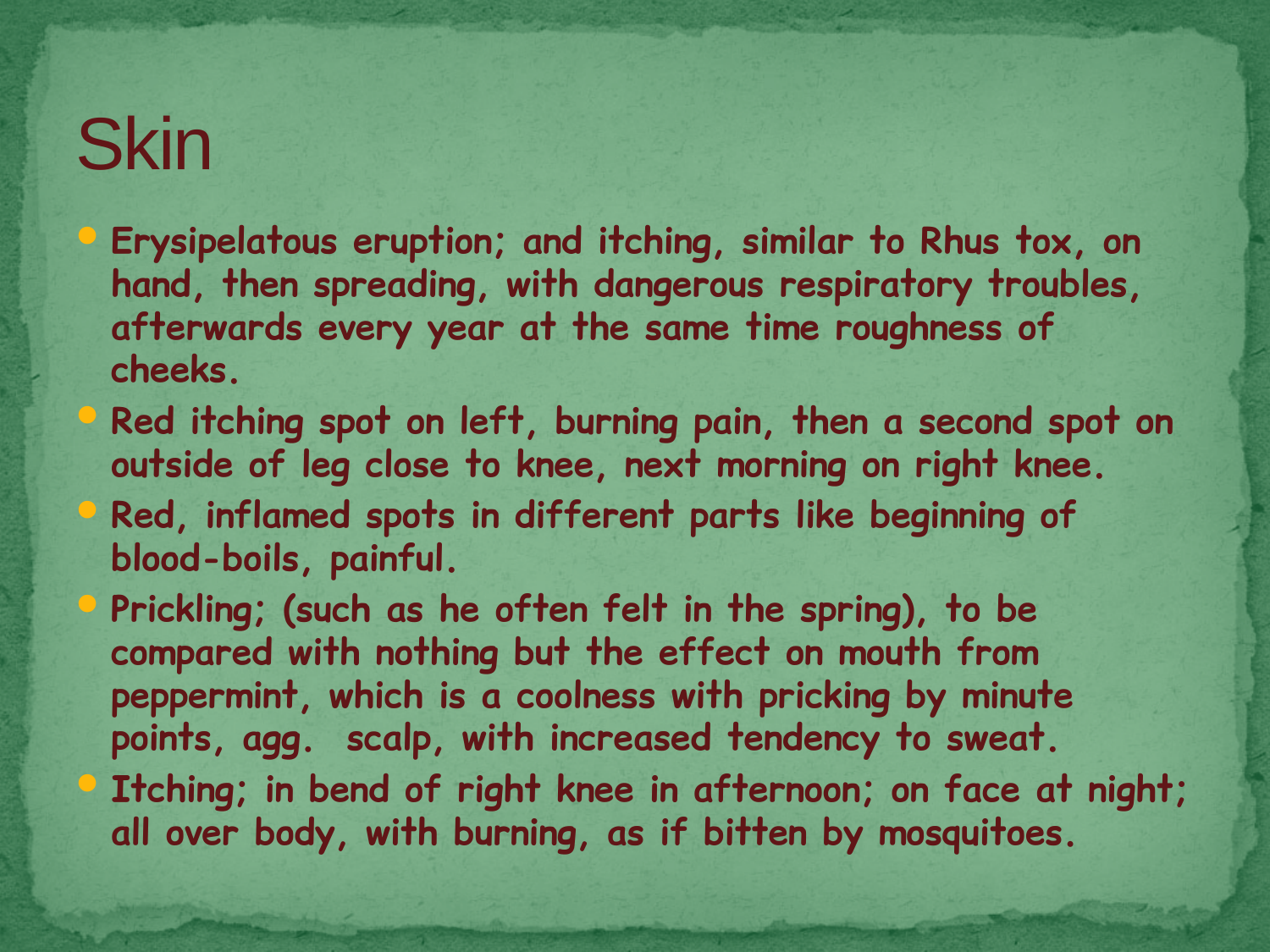

# Skin
Erysipelatous eruption; and itching, similar to Rhus tox, on hand, then spreading, with dangerous respiratory troubles, afterwards every year at the same time roughness of cheeks.
Red itching spot on left, burning pain, then a second spot on outside of leg close to knee, next morning on right knee.
Red, inflamed spots in different parts like beginning of blood-boils, painful.
Prickling; (such as he often felt in the spring), to be compared with nothing but the effect on mouth from peppermint, which is a coolness with pricking by minute points, agg.  scalp, with increased tendency to sweat.
Itching; in bend of right knee in afternoon; on face at night; all over body, with burning, as if bitten by mosquitoes.